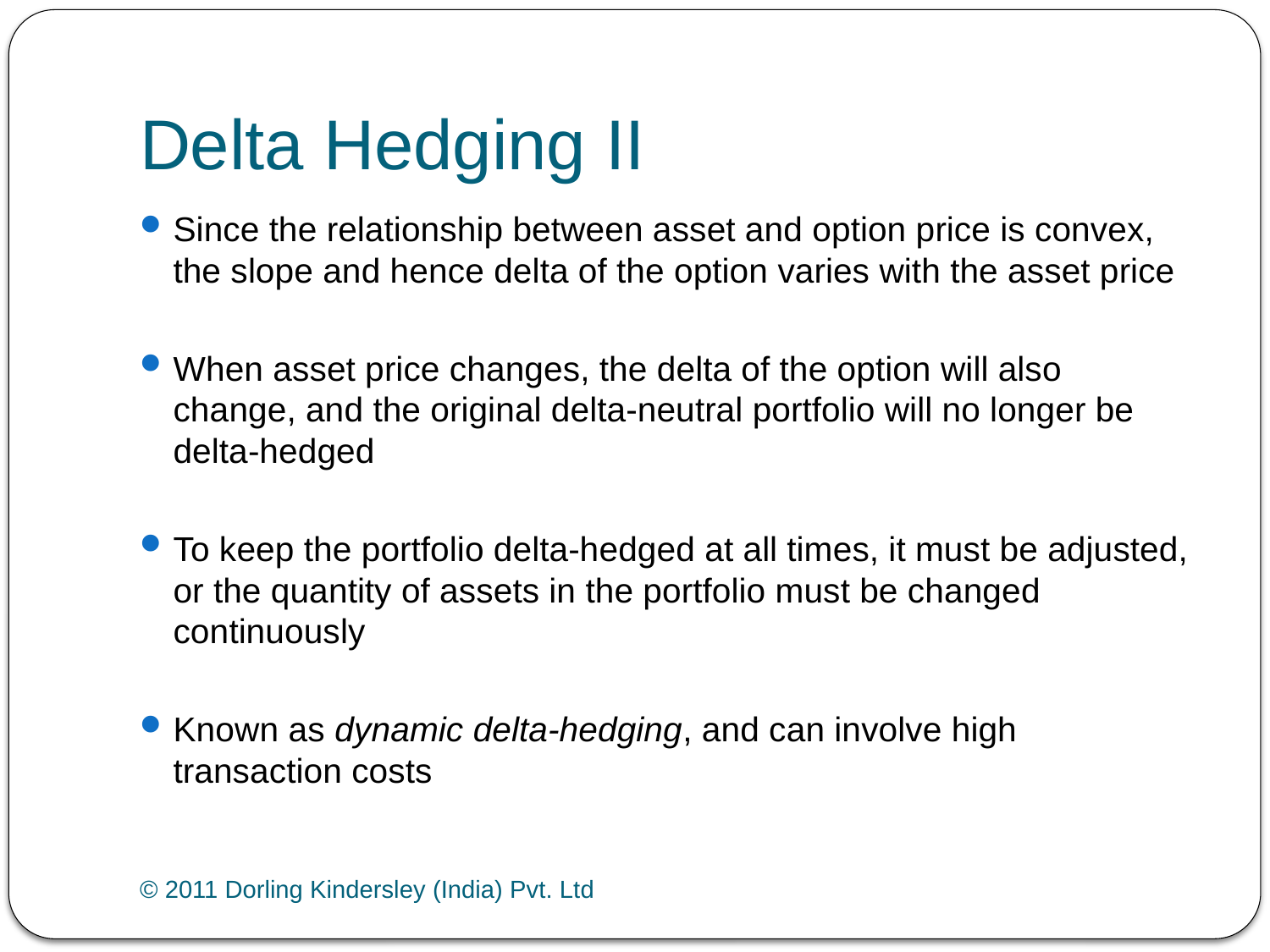

# Delta Hedging II
Since the relationship between asset and option price is convex, the slope and hence delta of the option varies with the asset price

When asset price changes, the delta of the option will also change, and the original delta-neutral portfolio will no longer be delta-hedged

To keep the portfolio delta-hedged at all times, it must be adjusted, or the quantity of assets in the portfolio must be changed continuously

Known as dynamic delta-hedging, and can involve high transaction costs
© 2011 Dorling Kindersley (India) Pvt. Ltd